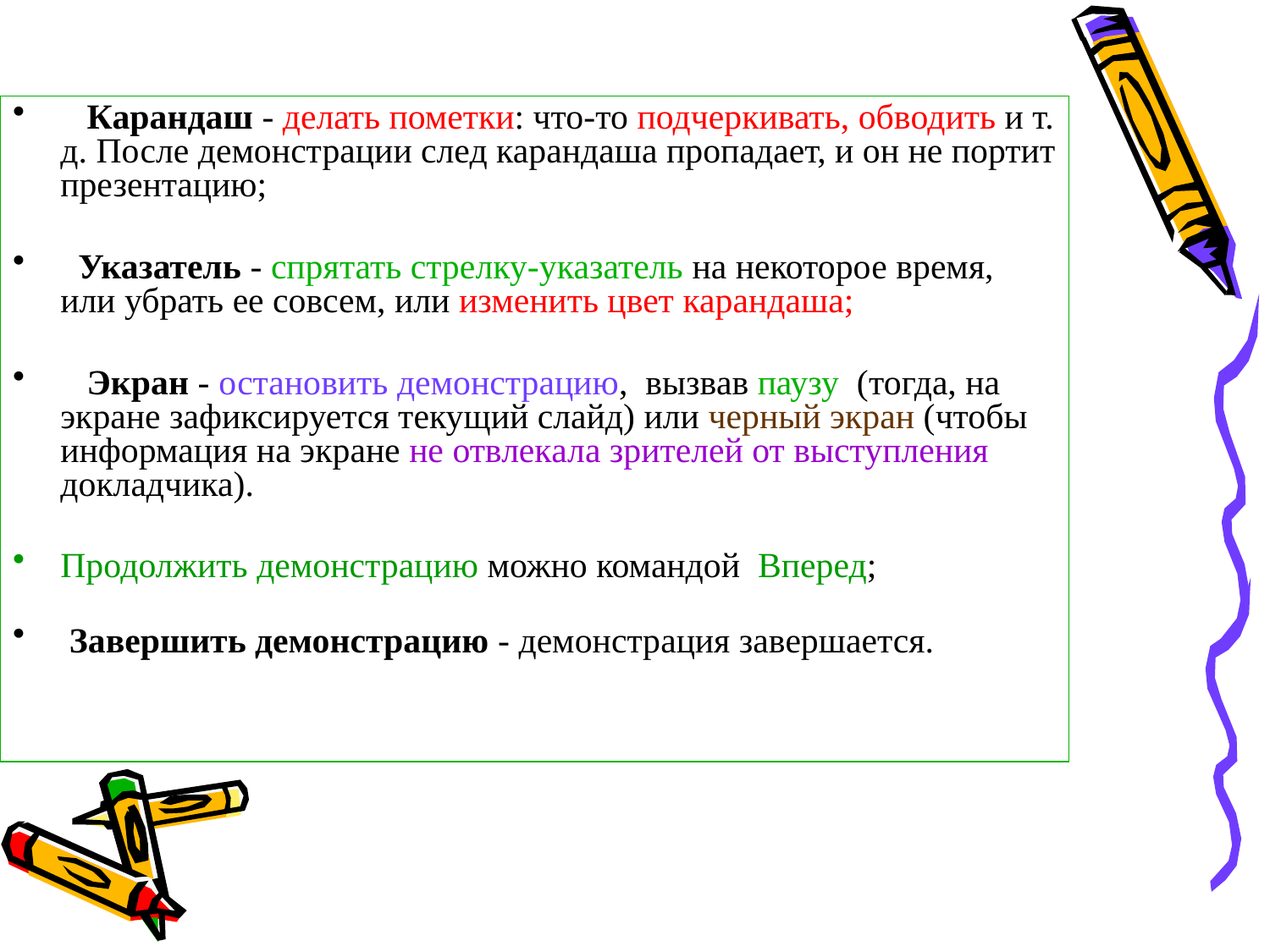

Карандаш - делать пометки: что-то подчеркивать, обводить и т. д. После демонстрации след карандаша пропадает, и он не портит презентацию;

  Указатель - спрятать стрелку-указатель на некоторое время, или убрать ее совсем, или изменить цвет карандаша;

   Экран - остановить демонстрацию,  вызвав паузу  (тогда, на экране зафиксируется текущий слайд) или черный экран (чтобы информация на экране не отвлекала зрителей от выступления докладчика).

Продолжить демонстрацию можно командой  Вперед;

 Завершить демонстрацию - демонстрация завершается.